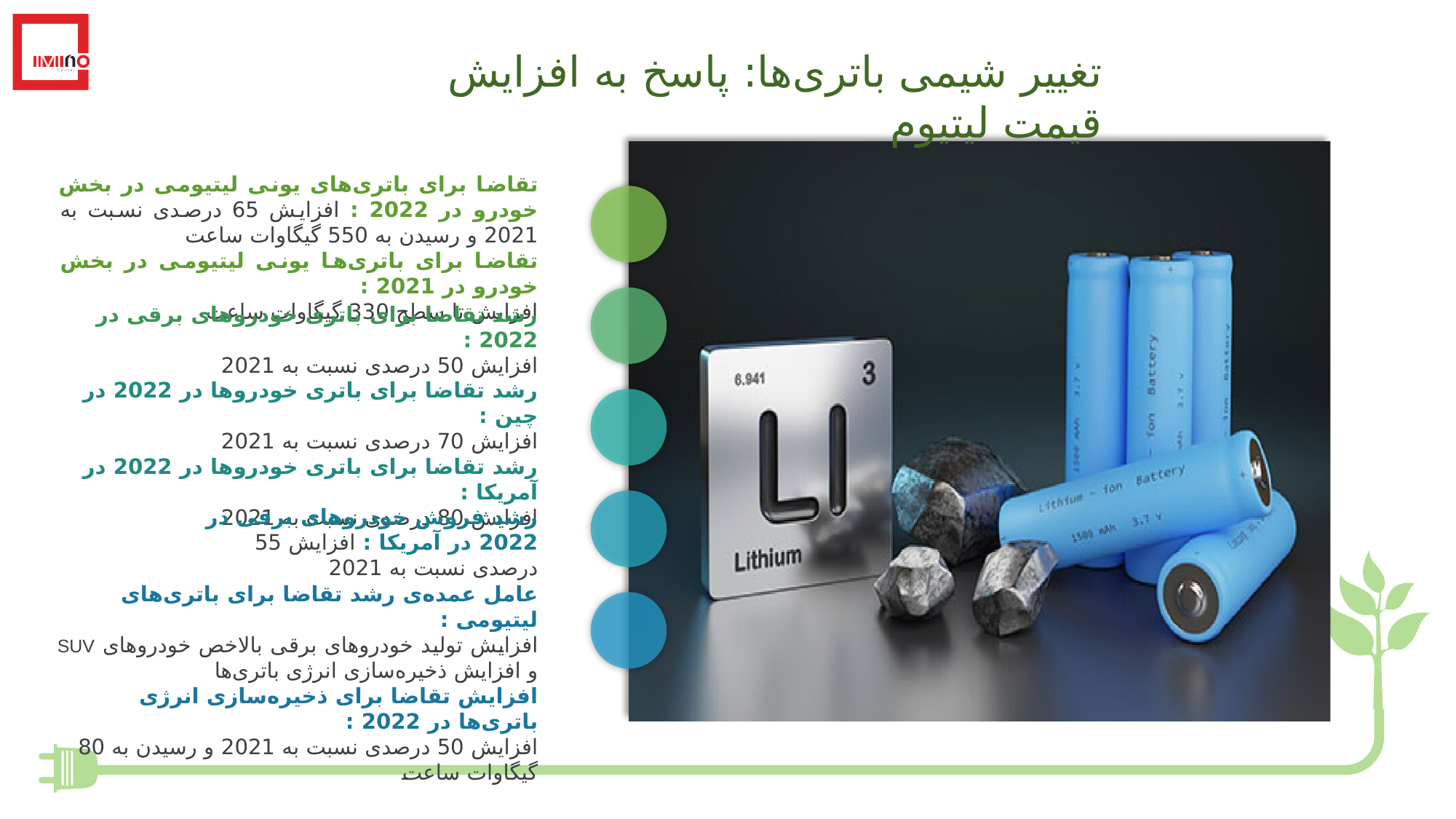

تغییر شیمی باتری‌ها: پاسخ به افزایش قیمت لیتیوم

تقاضا برای باتری‌های یونی لیتیومی در بخش خودرو در 2022 : افزایش 65 درصدی نسبت به 2021 و رسیدن به 550 گیگاوات ساعت
تقاضا برای باتری‌ها یونی لیتیومی در بخش خودرو در 2021 :
افزایش تا سطح 330 گیگاوات ساعت

رشد تقاضا برای باتری خودروهای برقی در 2022 :
افزایش 50 درصدی نسبت به 2021
رشد تقاضا برای باتری خودروها در 2022 در چین :
افزایش 70 درصدی نسبت به 2021
رشد تقاضا برای باتری خودروها در 2022 در آمریکا :
افزایش 80 درصدی نسبت به 2021

رشد فروش خودروهای برقی در 2022 در آمریکا : افزایش 55 درصدی نسبت به 2021
عامل عمده‌ی رشد تقاضا برای باتری‌های لیتیومی :
افزایش تولید خودروهای برقی بالاخص خودروهای SUV و افزایش ذخیره‌سازی انرژی باتری‌ها
افزایش تقاضا برای ذخیره‌سازی انرژی باتری‌ها در 2022 :
افزایش 50 درصدی نسبت به 2021 و رسیدن به 80 گیگاوات ساعت